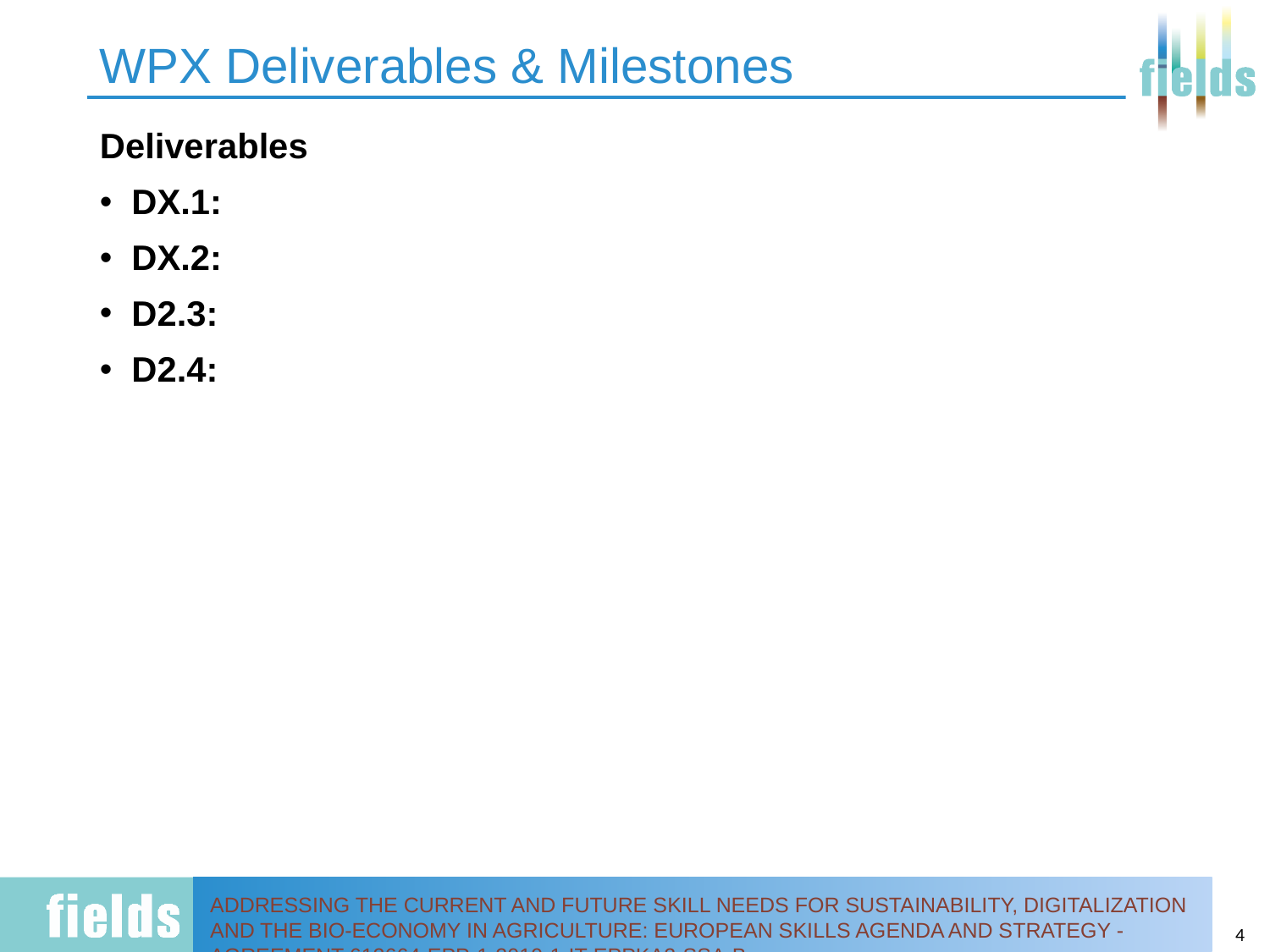

# WPX Deliverables & Milestones
Deliverables
DX.1:
DX.2:
D2.3:
D2.4:

4